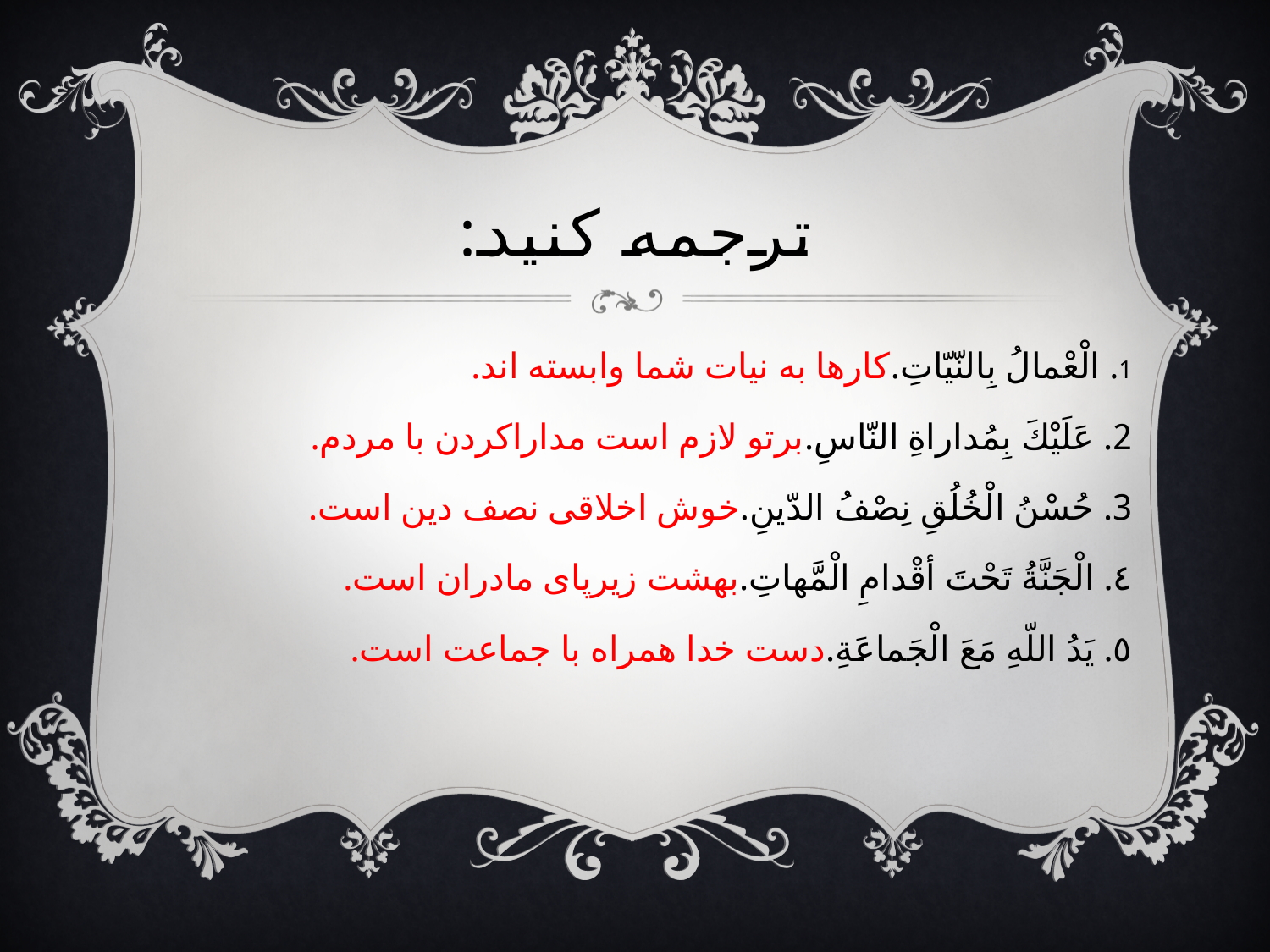

# ترجمه کنید:
1. الْعْمالُ بِالنّيّاتِ.کارها به نیات شما وابسته اند.
2. عَلَيْكَ بِمُداراةِ النّاسِ.برتو لازم است مداراکردن با مردم.
3. حُسْنُ الْخُلُقِ نِصْفُ الدّينِ.خوش اخلاقی نصف دین است.
٤. الْجَنَّةُ تَحْتَ أقْدامِ الْمَّهاتِ.بهشت زیرپای مادران است.
٥. يَدُ اللّهِ مَعَ الْجَماعَةِ.دست خدا همراه با جماعت است.